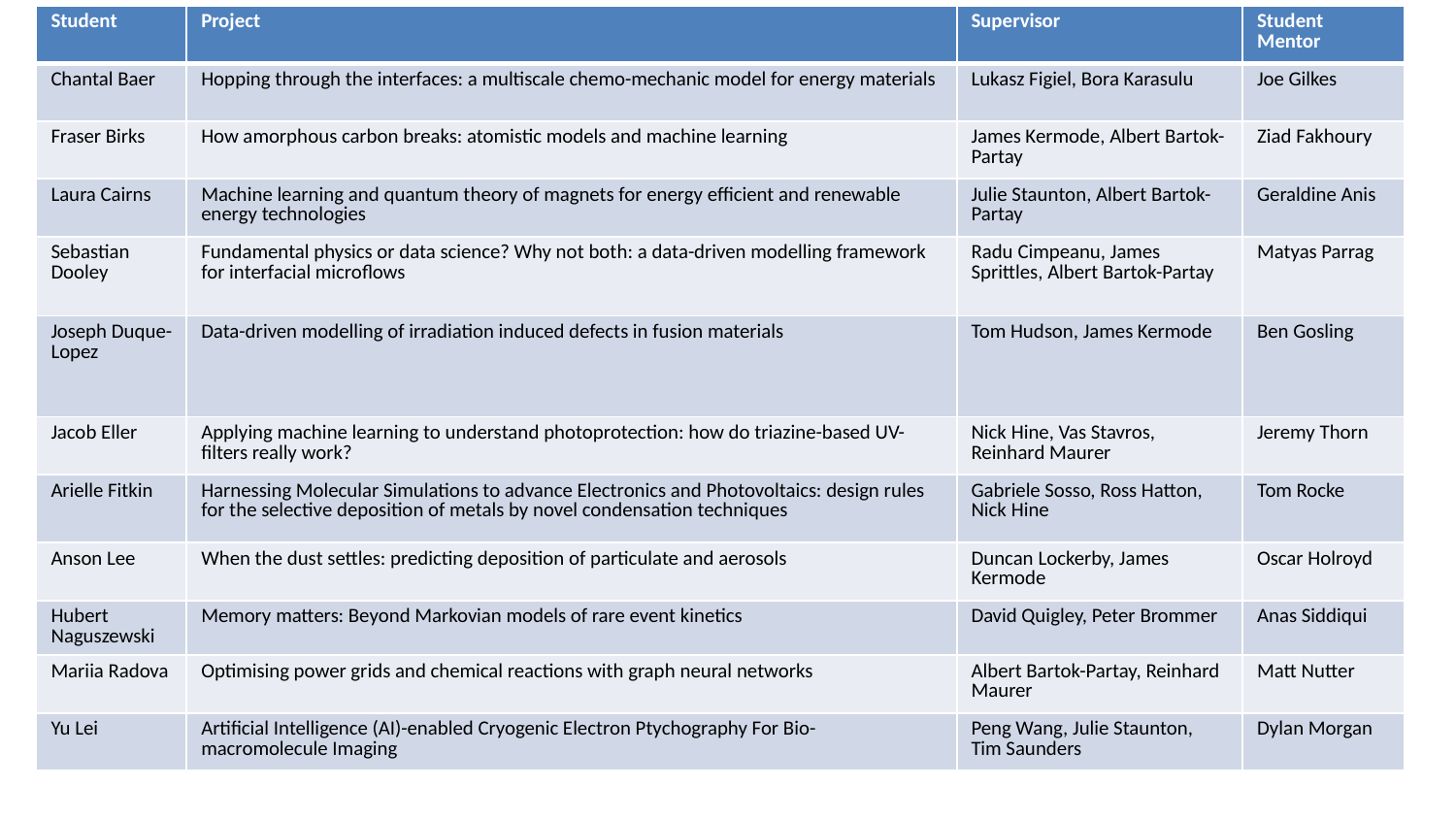

| Student | Project | Supervisor | Student Mentor |
| --- | --- | --- | --- |
| Chantal Baer | Hopping through the interfaces: a multiscale chemo-mechanic model for energy materials | Lukasz Figiel, Bora Karasulu | Joe Gilkes |
| Fraser Birks | How amorphous carbon breaks: atomistic models and machine learning | James Kermode, Albert Bartok-Partay | Ziad Fakhoury |
| Laura Cairns | Machine learning and quantum theory of magnets for energy efficient and renewable energy technologies | Julie Staunton, Albert Bartok-Partay | Geraldine Anis |
| Sebastian Dooley | Fundamental physics or data science? Why not both: a data-driven modelling framework for interfacial microflows | Radu Cimpeanu, James Sprittles, Albert Bartok-Partay | Matyas Parrag |
| Joseph Duque-Lopez | Data-driven modelling of irradiation induced defects in fusion materials | Tom Hudson, James Kermode | Ben Gosling |
| Jacob Eller | Applying machine learning to understand photoprotection: how do triazine-based UV-filters really work? | Nick Hine, Vas Stavros, Reinhard Maurer | Jeremy Thorn |
| Arielle Fitkin | Harnessing Molecular Simulations to advance Electronics and Photovoltaics: design rules for the selective deposition of metals by novel condensation techniques | Gabriele Sosso, Ross Hatton, Nick Hine | Tom Rocke |
| Anson Lee | When the dust settles: predicting deposition of particulate and aerosols | Duncan Lockerby, James Kermode | Oscar Holroyd |
| Hubert Naguszewski | Memory matters: Beyond Markovian models of rare event kinetics | David Quigley, Peter Brommer | Anas Siddiqui |
| Mariia Radova | Optimising power grids and chemical reactions with graph neural networks | Albert Bartok-Partay, Reinhard Maurer | Matt Nutter |
| Yu Lei | Artificial Intelligence (AI)-enabled Cryogenic Electron Ptychography For Bio-macromolecule Imaging | Peng Wang, Julie Staunton, Tim Saunders | Dylan Morgan |